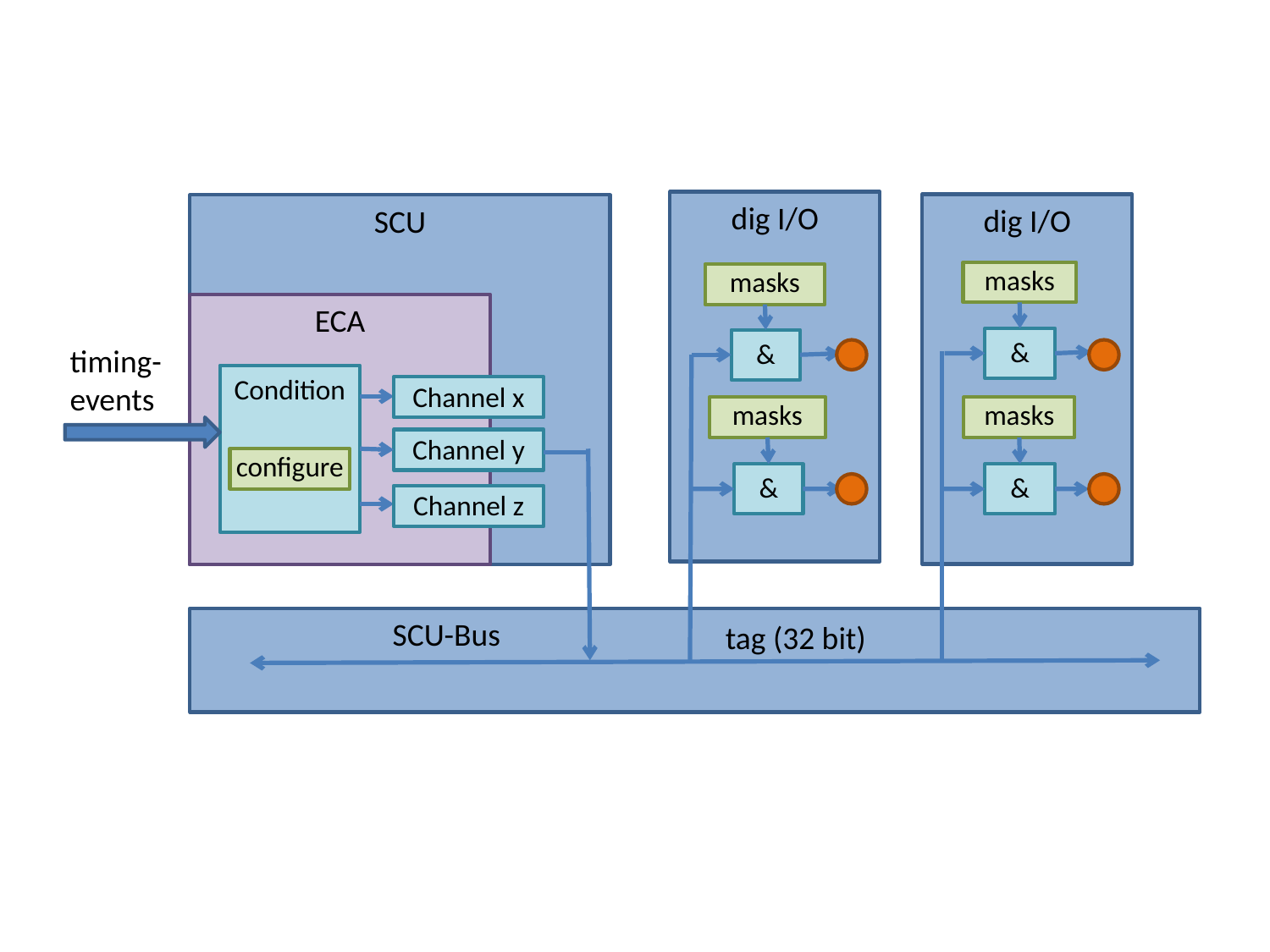

dig I/O
masks
&

masks
&

dig I/O
masks
&

masks
&

SCU
ECA
timing-
events
Condition
Channel x

Channel y
configure
Channel z
SCU-Bus
tag (32 bit)